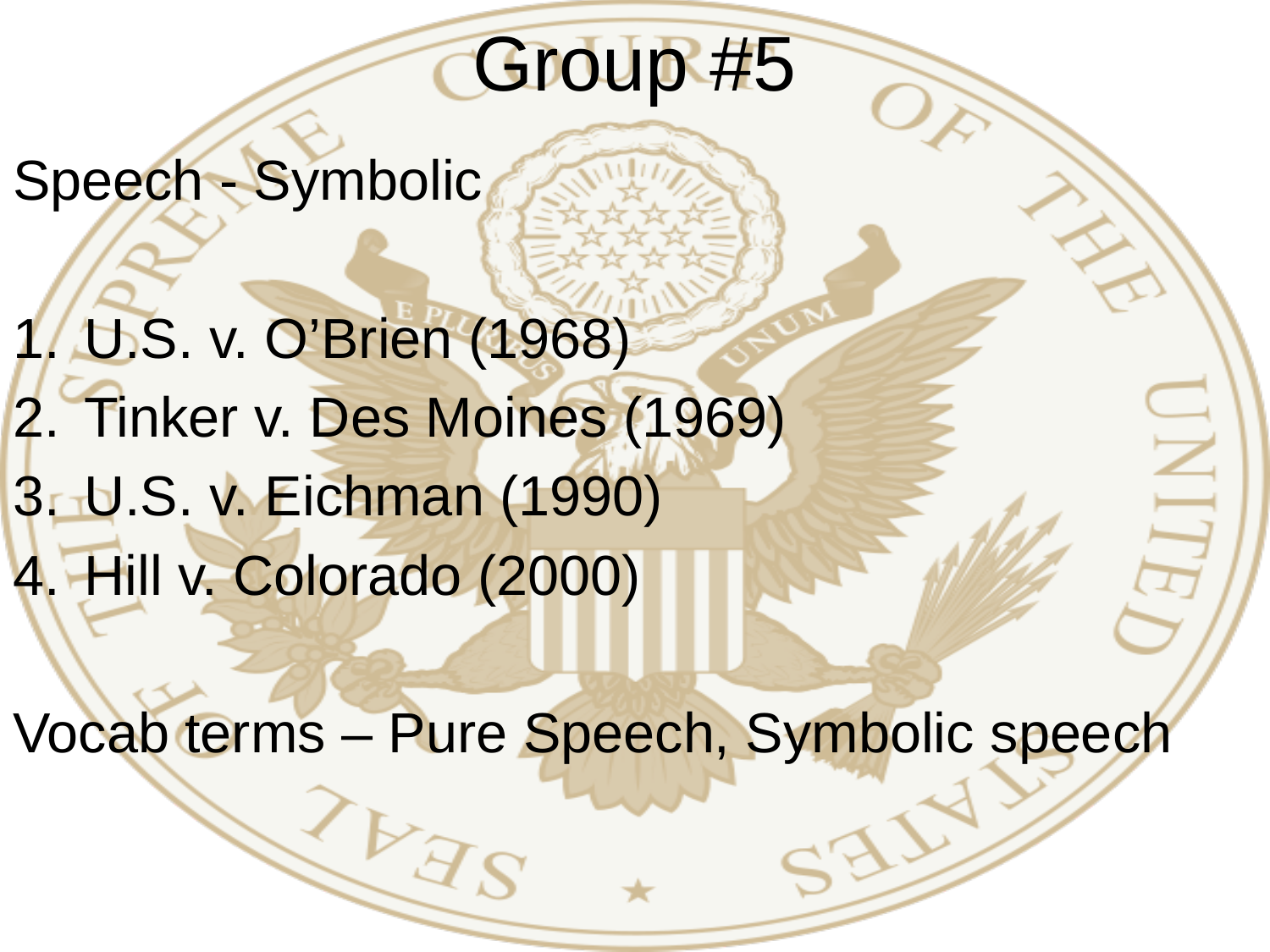

# Group #5
Speech - Symbolic

U.S. v. O’Brien (1968)
Tinker v. Des Moines (1969)
U.S. v. Eichman (1990)
Hill v. Colorado (2000)

Vocab terms – Pure Speech, Symbolic speech